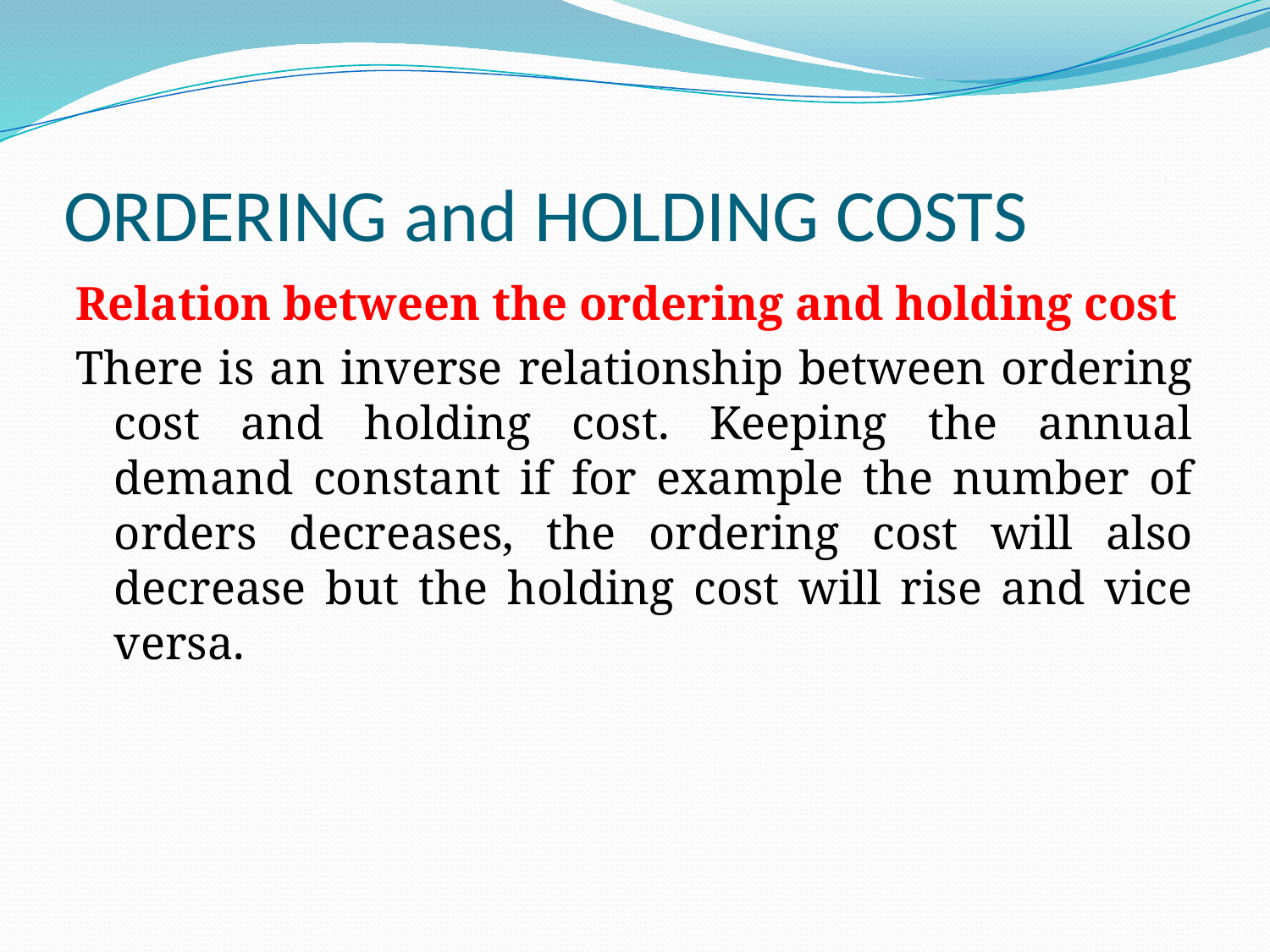

# ORDERING and HOLDING COSTS
Relation between the ordering and holding cost
There is an inverse relationship between ordering cost and holding cost. Keeping the annual demand constant if for example the number of orders decreases, the ordering cost will also decrease but the holding cost will rise and vice versa.